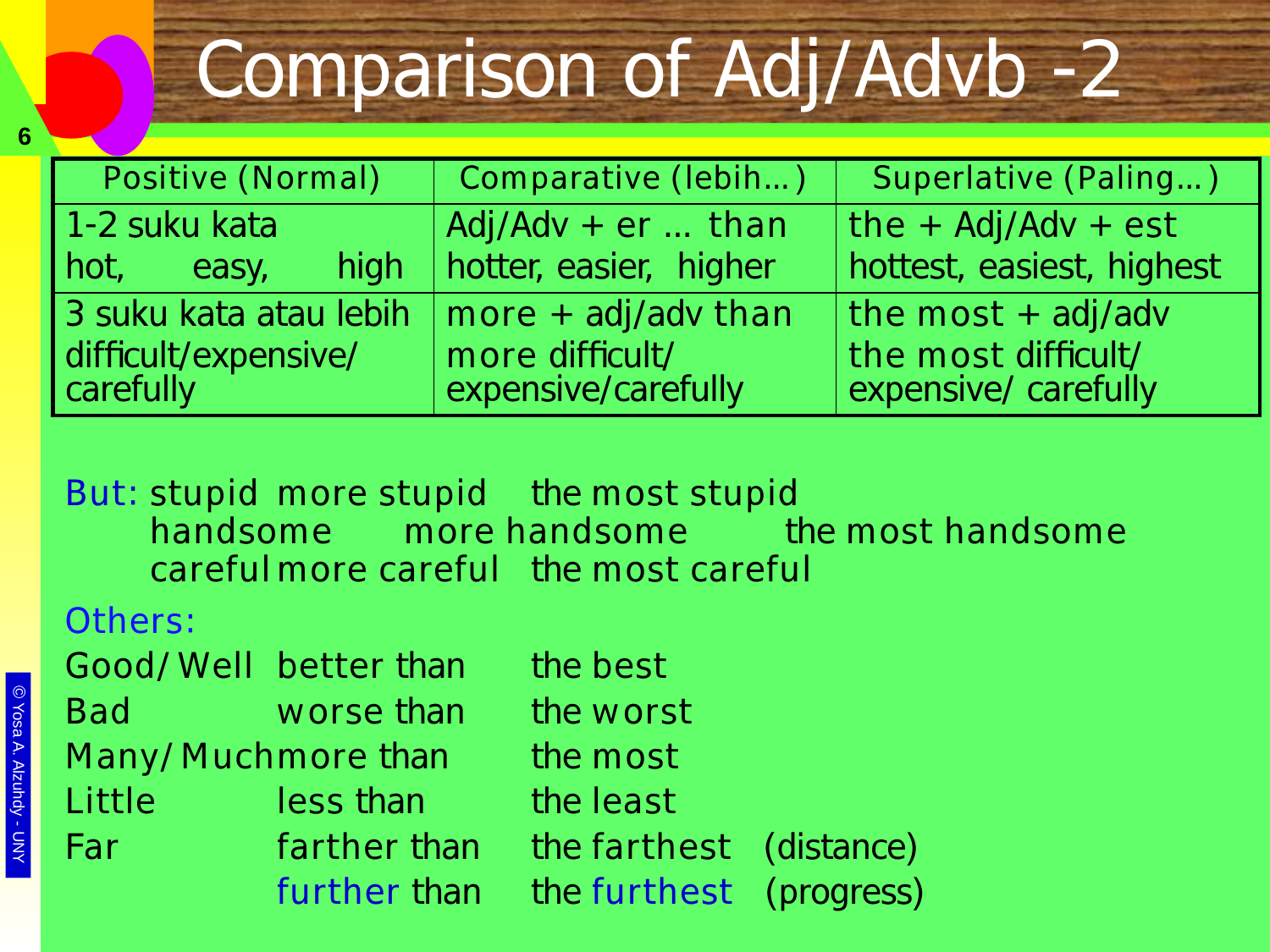

# Comparison of Adj/Advb -2

6

But: stupid	more stupid	the most stupid
	handsome 	more handsome 	the most handsome
	careful	more careful	the most careful

Others:
Good/Well	better than	the best
Bad		worse than	the worst
Many/Much	more than	the most
Little	less than	the least
Far		farther than	the farthest   (distance)
		further than	the furthest   (progress)
| Positive (Normal) | Comparative (lebih…) | Superlative (Paling…) |
| --- | --- | --- |
| 1-2 suku kata hot, easy, high | Adj/Adv + er … than hotter, easier, higher | the + Adj/Adv + est hottest, easiest, highest |
| 3 suku kata atau lebih difficult/expensive/ carefully | more + adj/adv than more difficult/ expensive/carefully | the most + adj/adv the most difficult/ expensive/ carefully |